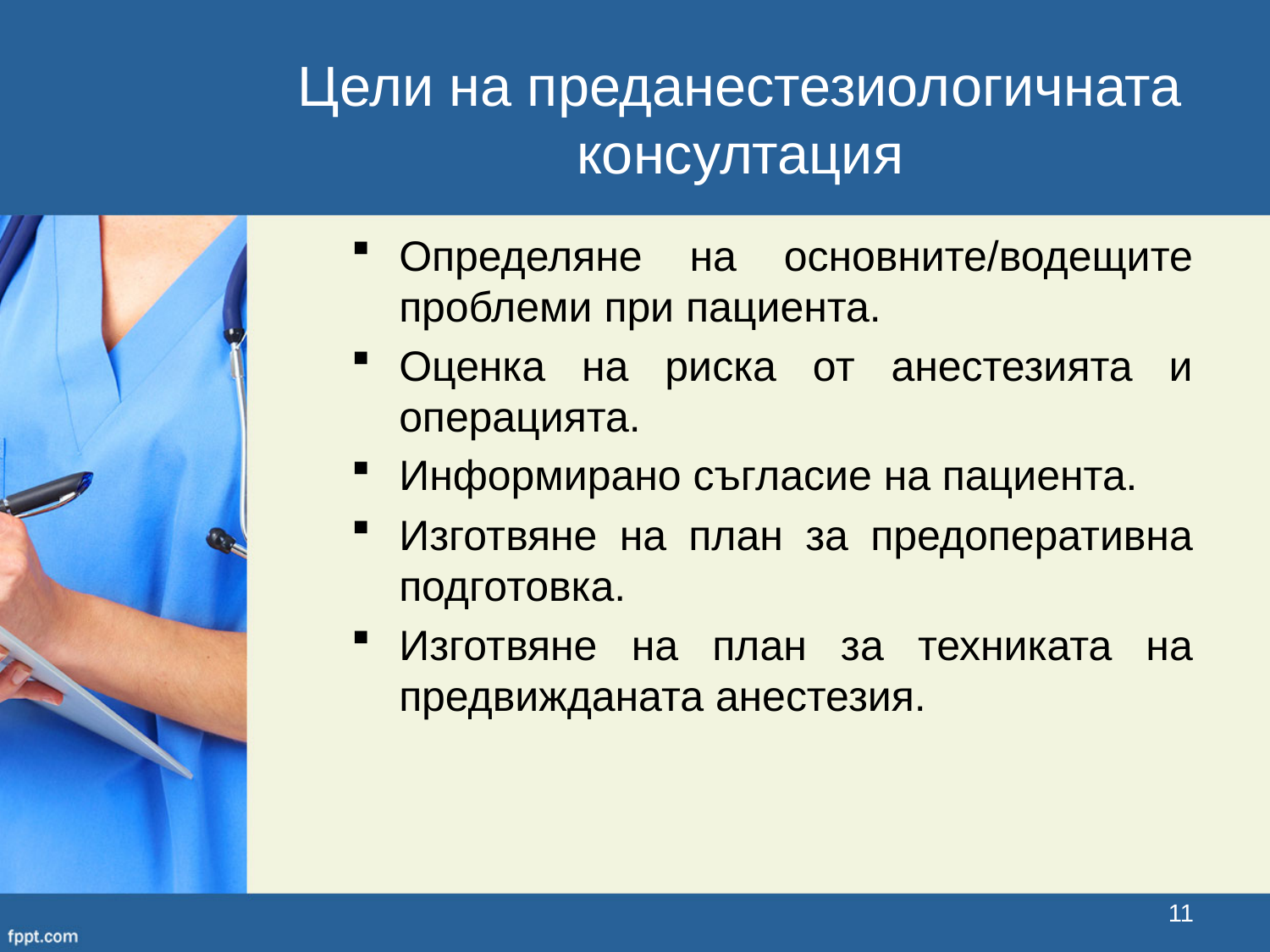

Цели на преданестезиологичната консултация
Определяне на основните/водещите проблеми при пациента.
Оценка на риска от анестезията и операцията.
Информирано съгласие на пациента.
Изготвяне на план за предоперативна подготовка.
Изготвяне на план за техниката на предвижданата анестезия.
11